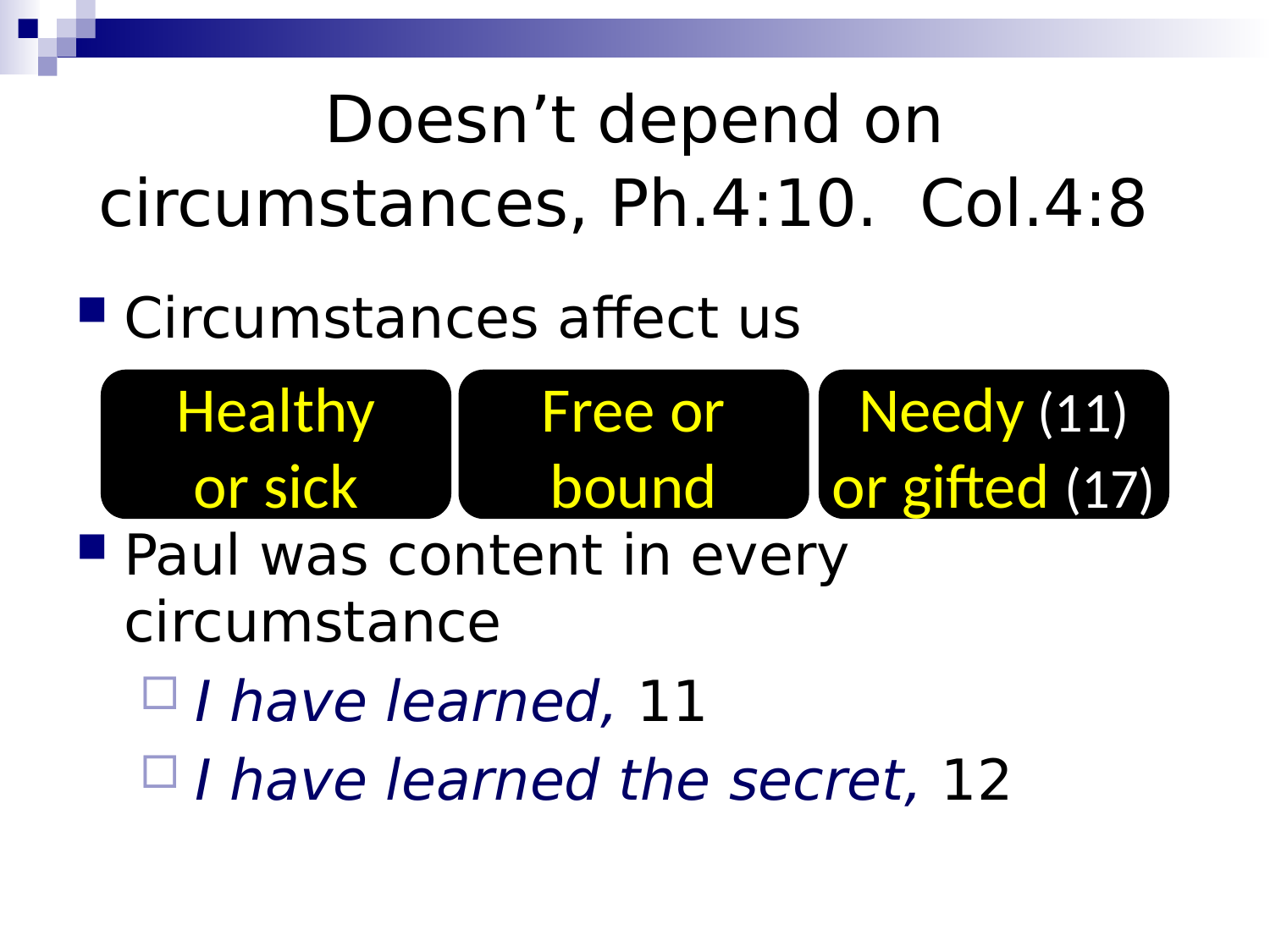

# Doesn’t depend on circumstances, Ph.4:10.  Col.4:8
Circumstances affect us

Paul was content in every circumstance
I have learned, 11
I have learned the secret, 12
Healthy
or sick
Free or
bound
Needy (11)
or gifted (17)